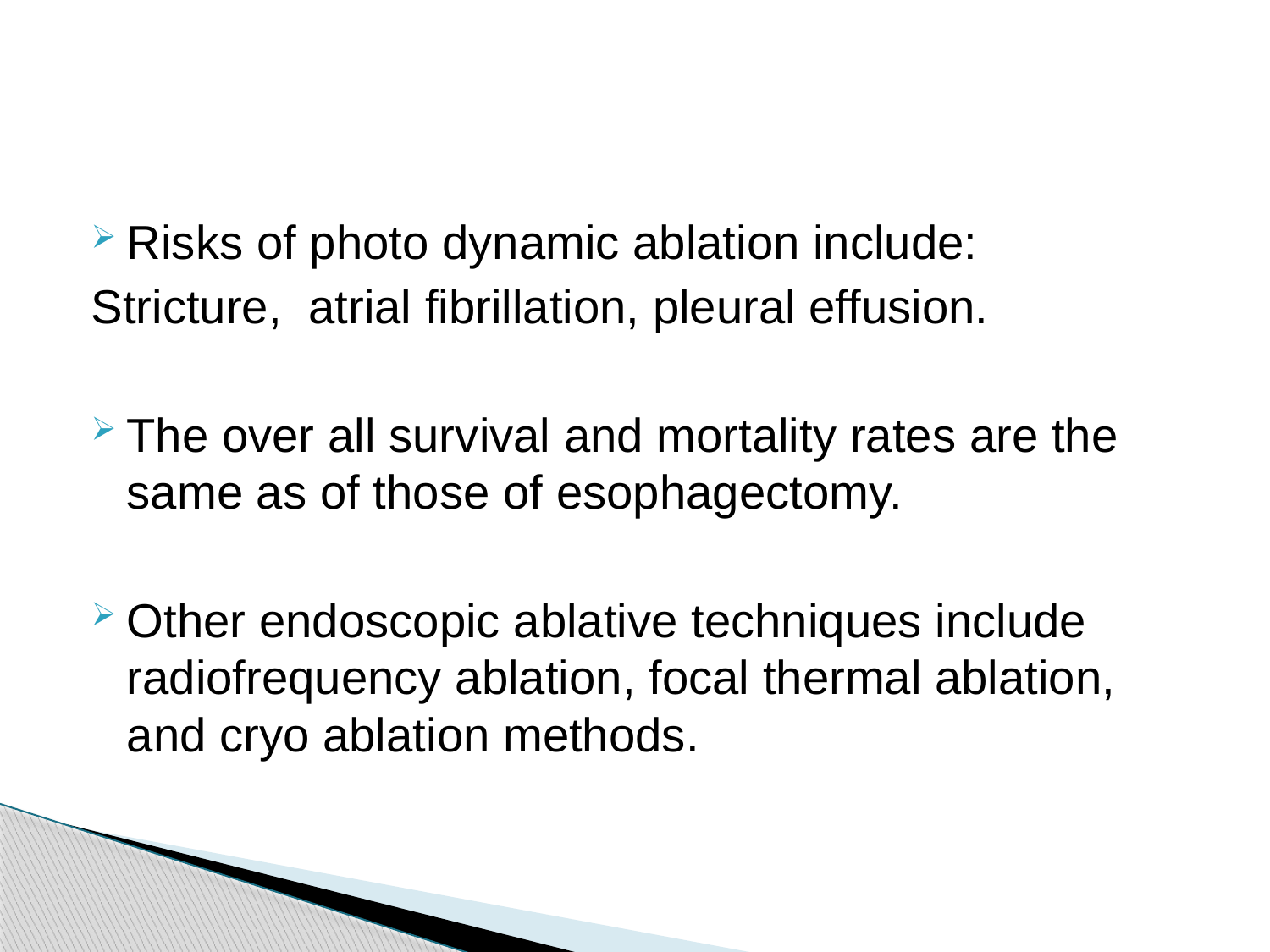

Risks of photo dynamic ablation include:
Stricture,  atrial fibrillation, pleural effusion.

The over all survival and mortality rates are the same as of those of esophagectomy.

Other endoscopic ablative techniques include radiofrequency ablation, focal thermal ablation, and cryo ablation methods.